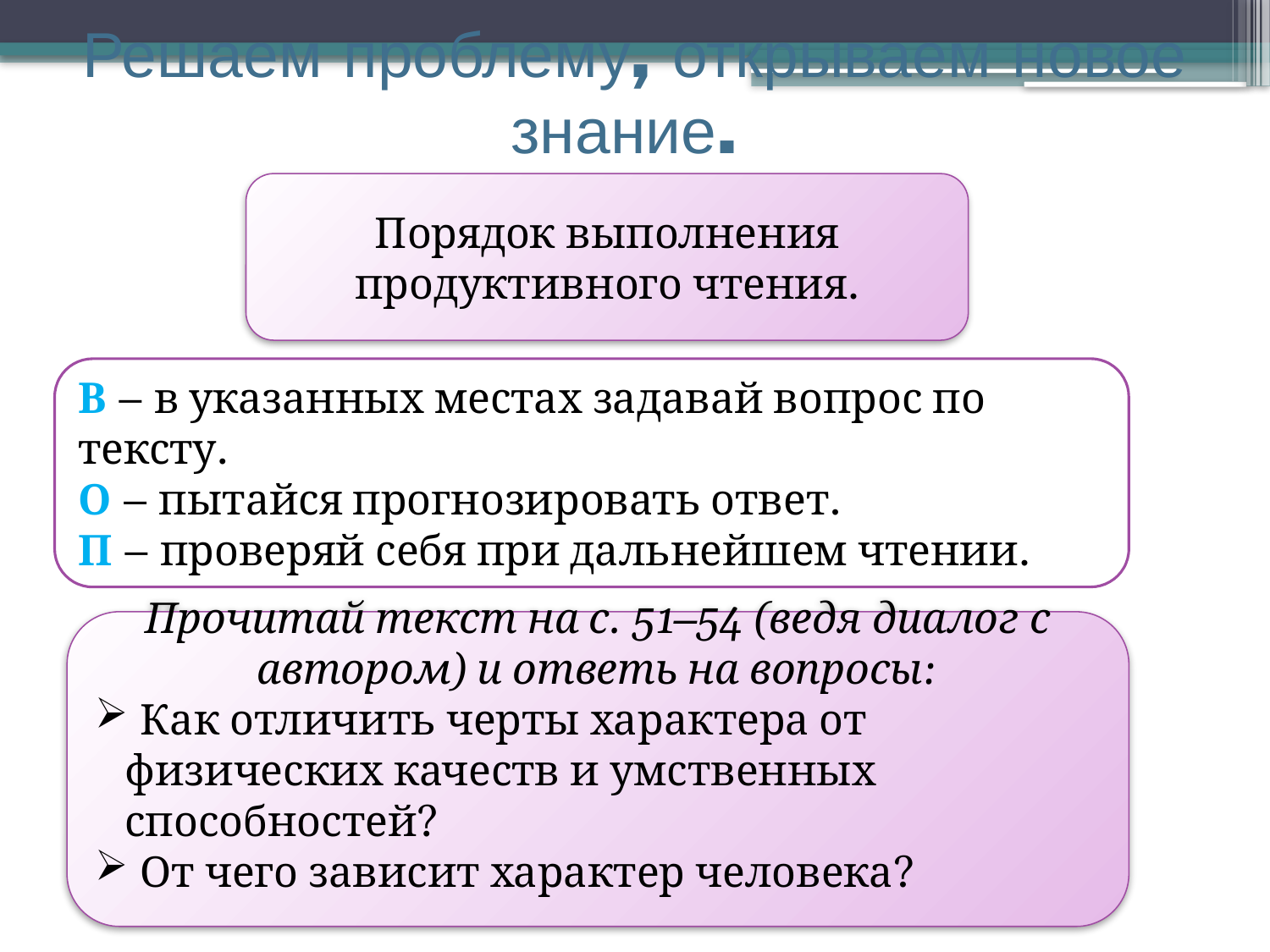

# Решаем проблему, открываем новое знание.
Порядок выполнения продуктивного чтения.
В – в указанных местах задавай вопрос по тексту.
О – пытайся прогнозировать ответ.
П – проверяй себя при дальнейшем чтении.
Прочитай текст на с. 51–54 (ведя диалог с автором) и ответь на вопросы:
 Как отличить черты характера от физических качеств и умственных  способностей?
 От чего зависит характер человека?